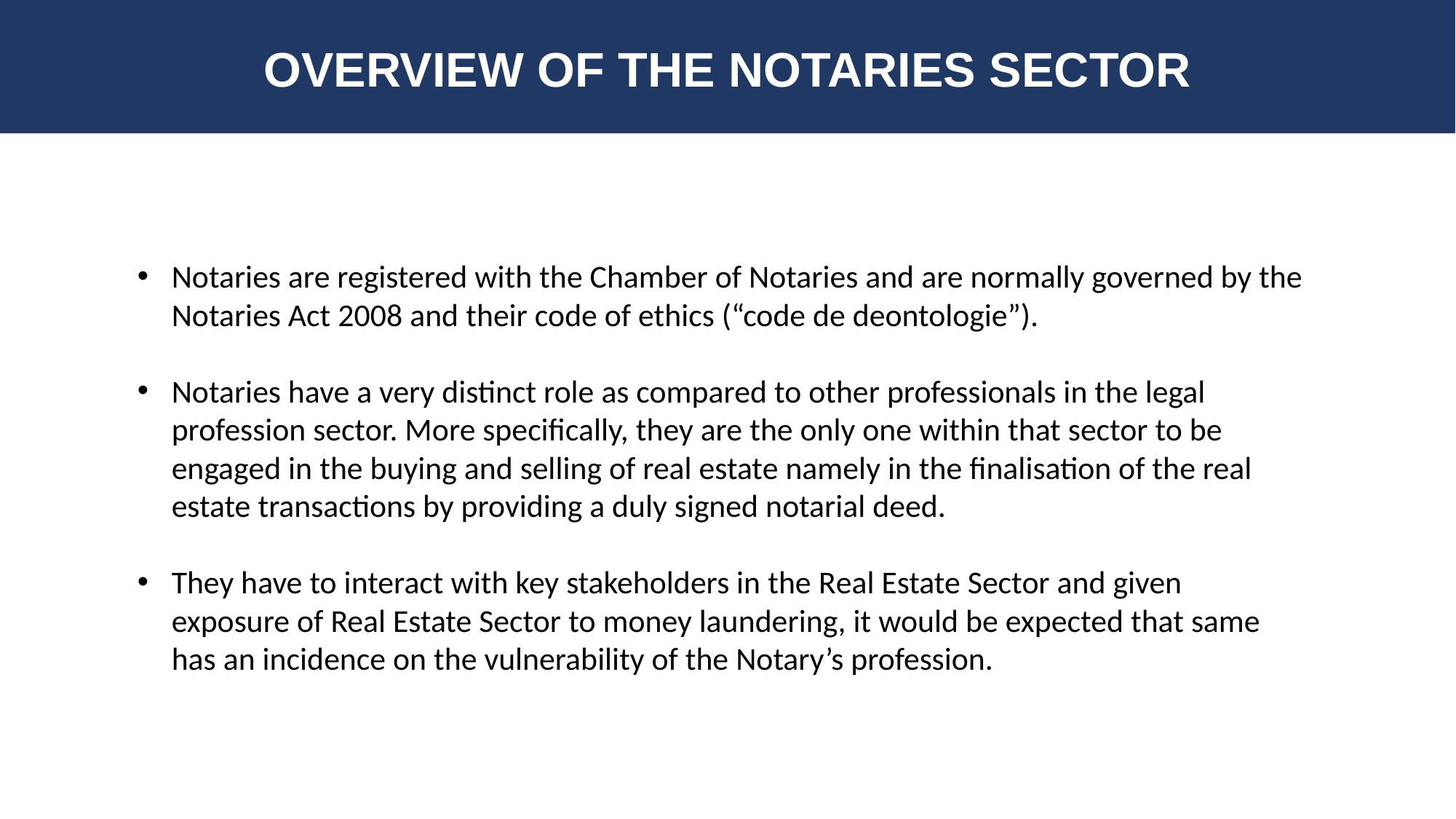

# OVERVIEW OF THE NOTARIES SECTOR
Notaries are registered with the Chamber of Notaries and are normally governed by the Notaries Act 2008 and their code of ethics (“code de deontologie”).

Notaries have a very distinct role as compared to other professionals in the legal profession sector. More specifically, they are the only one within that sector to be engaged in the buying and selling of real estate namely in the finalisation of the real estate transactions by providing a duly signed notarial deed.

They have to interact with key stakeholders in the Real Estate Sector and given exposure of Real Estate Sector to money laundering, it would be expected that same has an incidence on the vulnerability of the Notary’s profession.